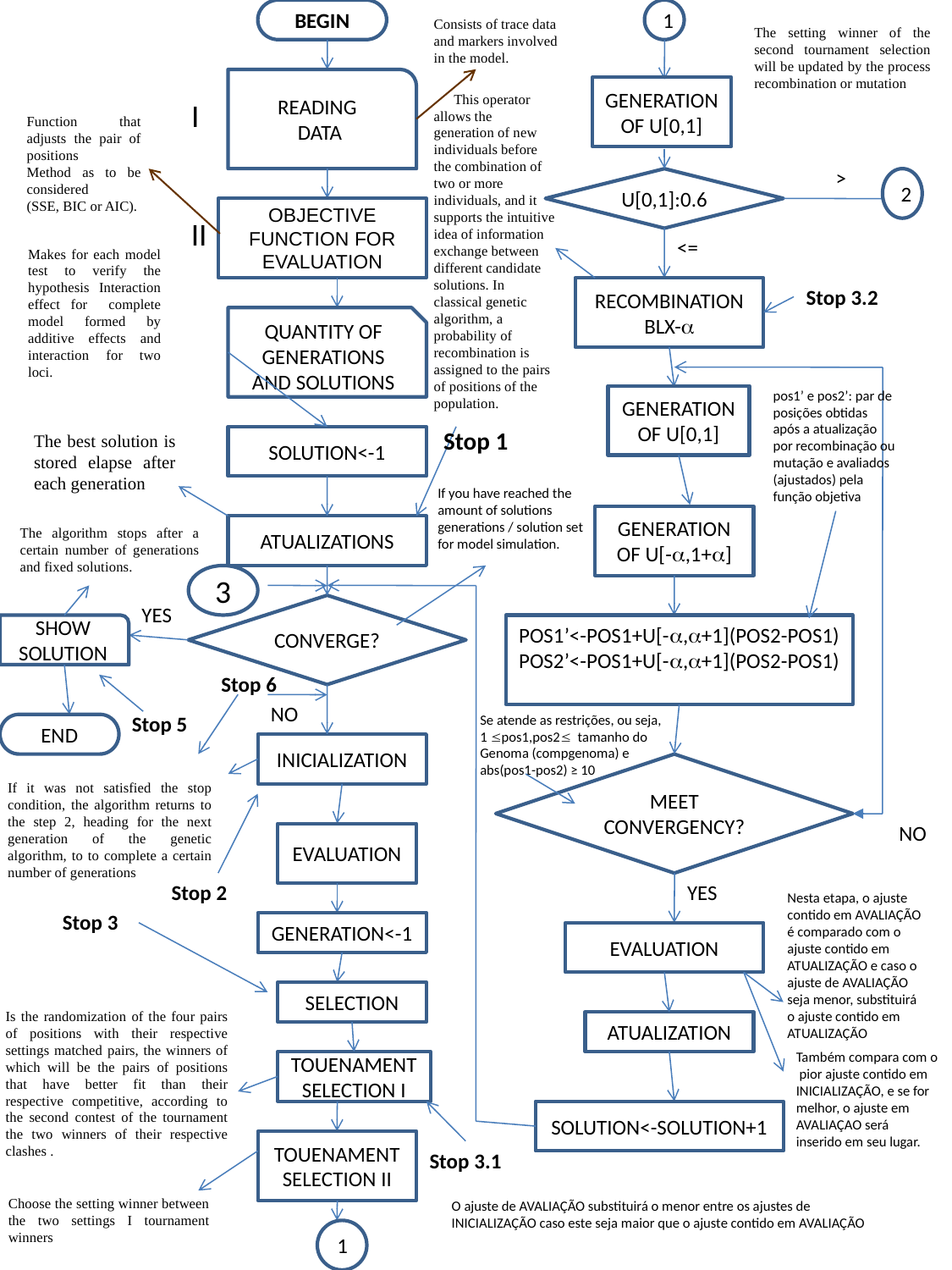

BEGIN
1
Consists of trace data and markers involved in the model.
The setting winner of the second tournament selection will be updated by the process
recombination or mutation
READING
DATA
GENERATION
OF U[0,1]
I
This operator allows the generation of new individuals before the combination of two or more individuals, and it supports the intuitive idea of information exchange between different candidate solutions. In classical genetic algorithm, a probability of recombination is assigned to the pairs of positions of the population.
Function that adjusts the pair of positions
Method as to be considered
(SSE, BIC or AIC).
>
U[0,1]:0.6
2
OBJECTIVE FUNCTION FOR EVALUATION
II
<=
Makes for each model test to verify the hypothesis  Interaction effect for  complete model formed by additive effects and interaction for two loci.
RECOMBINATION
BLX-α
Stop 3.2
QUANTITY OF
GENERATIONS AND SOLUTIONS
pos1’ e pos2’: par de
posições obtidas
após a atualização
por recombinação ou
mutação e avaliados
(ajustados) pela
função objetiva
GENERATION OF U[0,1]
Stop 1
The best solution is stored elapse after each generation
SOLUTION<-1
If you have reached the amount of solutions generations / solution set for model simulation.
GENERATION OF U[-α,1+α]
ATUALIZATIONS
The algorithm stops after a certain number of generations and fixed solutions.
3
YES
CONVERGE?
SHOW SOLUTION
POS1’<-POS1+U[-α,α+1](POS2-POS1)
POS2’<-POS1+U[-α,α+1](POS2-POS1)

Stop 6
NO
Stop 5
Se atende as restrições, ou seja,
1 ≤pos1,pos2≤  tamanho do
Genoma (compgenoma) e
abs(pos1-pos2) ≥ 10
END
INICIALIZATION
MEET CONVERGENCY?
If it was not satisfied the stop condition, the algorithm returns to the step 2, heading for the next generation of the genetic algorithm, to to complete a certain number of generations
NO
EVALUATION
Stop 2
YES
Nesta etapa, o ajuste
contido em AVALIAÇÃO
é comparado com o
ajuste contido em
ATUALIZAÇÃO e caso o
ajuste de AVALIAÇÃO
seja menor, substituirá
o ajuste contido em
ATUALIZAÇÃO
Stop 3
GENERATION<-1
EVALUATION
SELECTION
Is the randomization of the four pairs of positions with their respective settings matched pairs, the winners of which will be the pairs of positions that have better fit than their respective competitive, according to the second contest of the tournament the two winners of their respective clashes .
ATUALIZATION
Também compara com o
 pior ajuste contido em
INICIALIZAÇÃO, e se for
melhor, o ajuste em
AVALIAÇAO será
inserido em seu lugar.
TOUENAMENT SELECTION I
SOLUTION<-SOLUTION+1
TOUENAMENT SELECTION II
Stop 3.1
Choose the setting winner between the two settings I tournament winners
O ajuste de AVALIAÇÃO substituirá o menor entre os ajustes de
INICIALIZAÇÃO caso este seja maior que o ajuste contido em AVALIAÇÃO
1